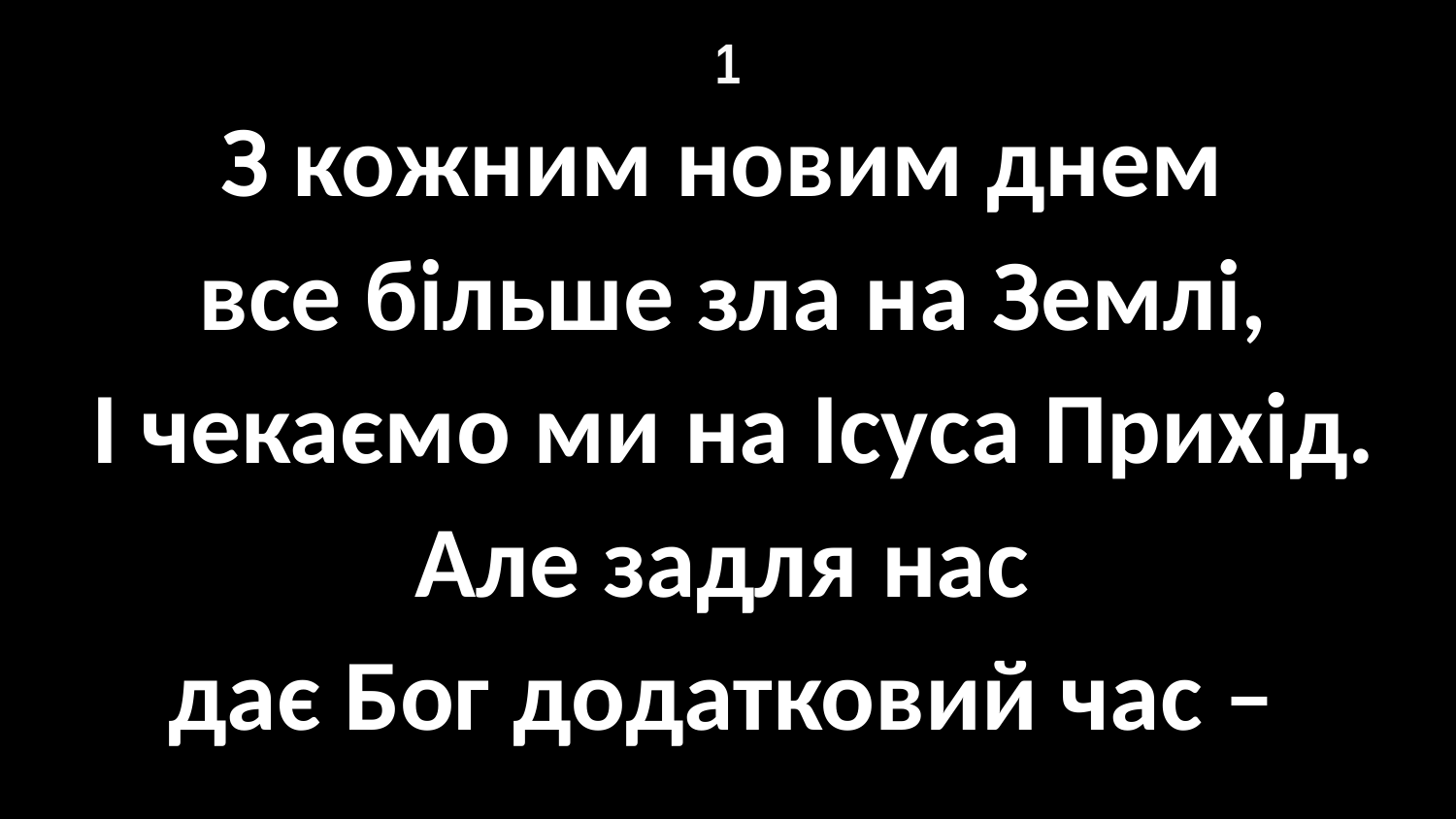

# 1
З кожним новим днем
все більше зла на Землі,
І чекаємо ми на Ісуса Прихід.
Але задля нас
дає Бог додатковий час –